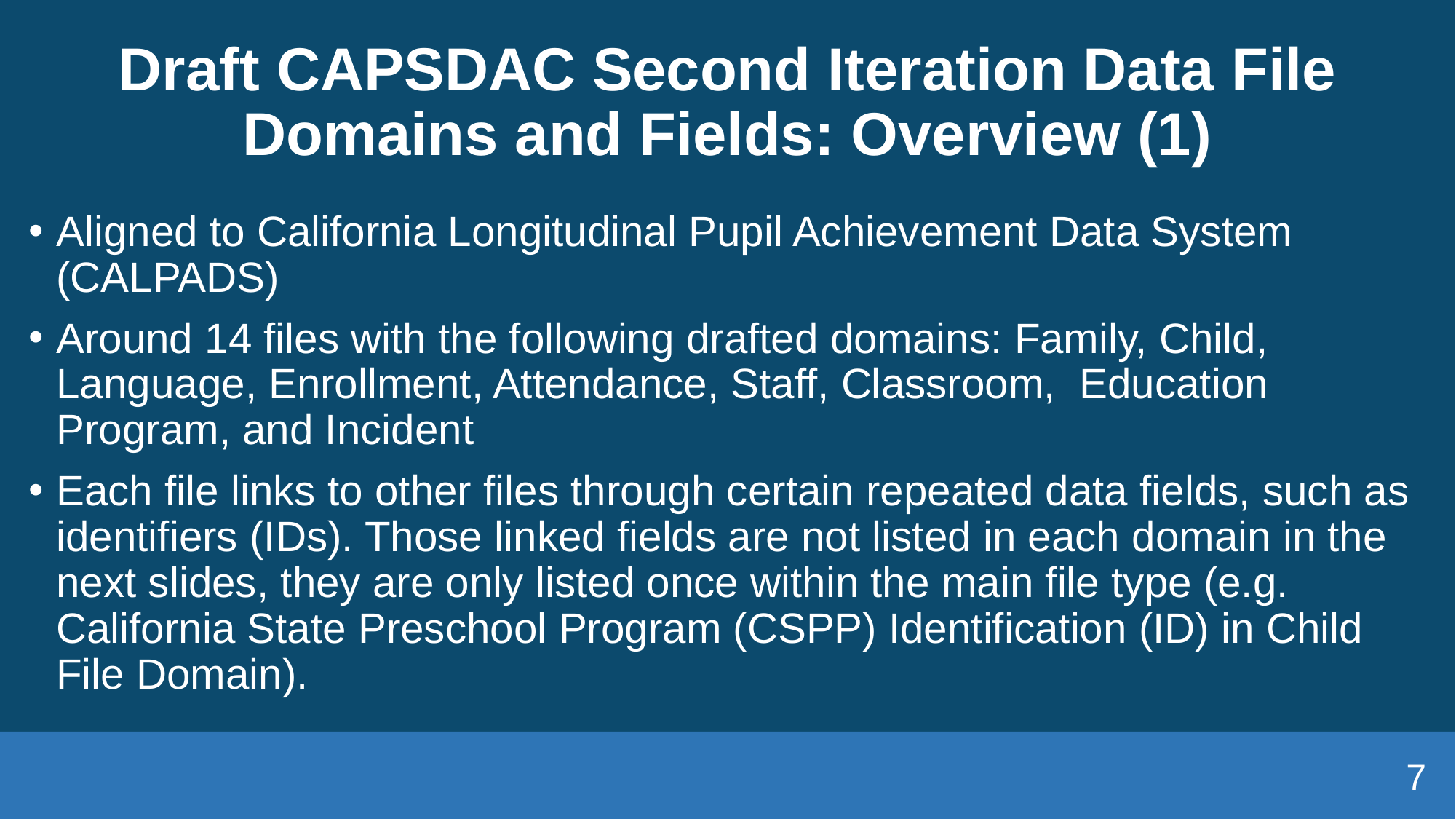

# Draft CAPSDAC Second Iteration Data File Domains and Fields: Overview (1)
Aligned to California Longitudinal Pupil Achievement Data System (CALPADS)
Around 14 files with the following drafted domains: Family, Child, Language, Enrollment, Attendance, Staff, Classroom,  Education Program, and Incident
Each file links to other files through certain repeated data fields, such as identifiers (IDs). Those linked fields are not listed in each domain in the next slides, they are only listed once within the main file type (e.g. California State Preschool Program (CSPP) Identification (ID) in Child File Domain).
7